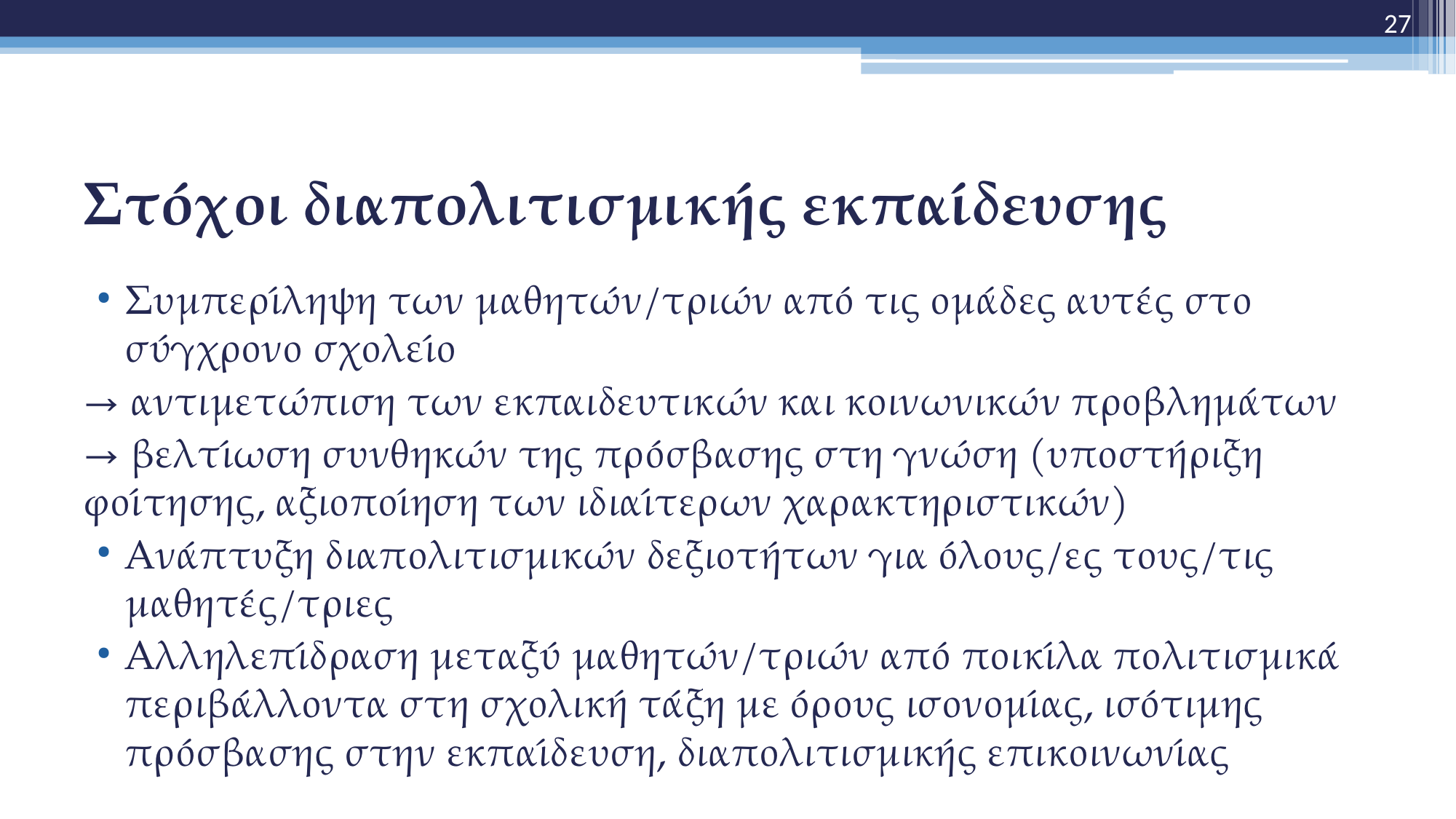

27
# Στόχοι διαπολιτισμικής εκπαίδευσης
Συμπερίληψη των μαθητών/τριών από τις ομάδες αυτές στο σύγχρονο σχολείο
→ αντιμετώπιση των εκπαιδευτικών και κοινωνικών προβλημάτων
→ βελτίωση συνθηκών της πρόσβασης στη γνώση (υποστήριξη φοίτησης, αξιοποίηση των ιδιαίτερων χαρακτηριστικών)
Ανάπτυξη διαπολιτισμικών δεξιοτήτων για όλους/ες τους/τις μαθητές/τριες
Αλληλεπίδραση μεταξύ μαθητών/τριών από ποικίλα πολιτισμικά περιβάλλοντα στη σχολική τάξη με όρους ισονομίας, ισότιμης πρόσβασης στην εκπαίδευση, διαπολιτισμικής επικοινωνίας